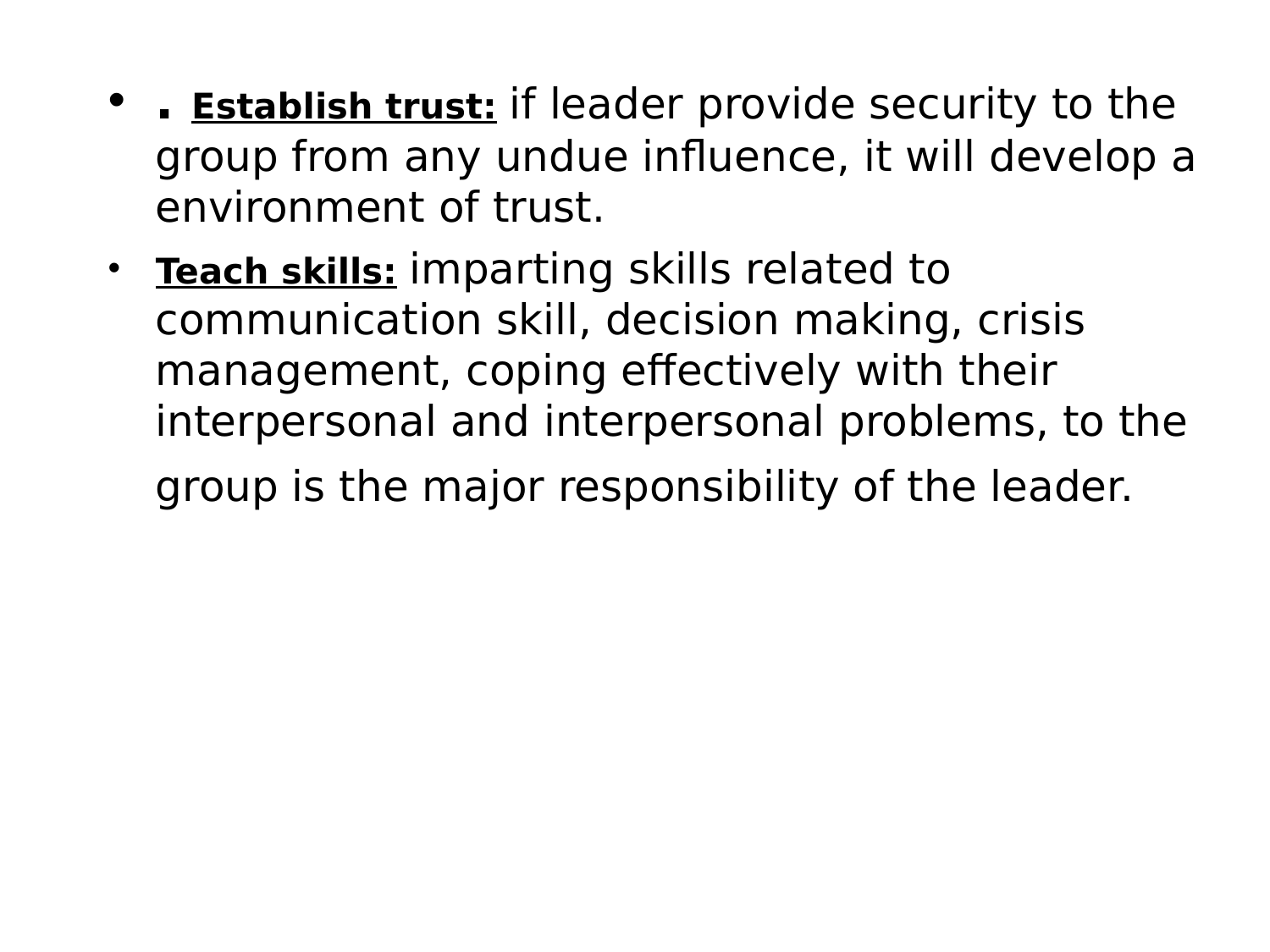

. Establish trust: if leader provide security to the group from any undue influence, it will develop a environment of trust.
Teach skills: imparting skills related to communication skill, decision making, crisis management, coping effectively with their interpersonal and interpersonal problems, to the group is the major responsibility of the leader.